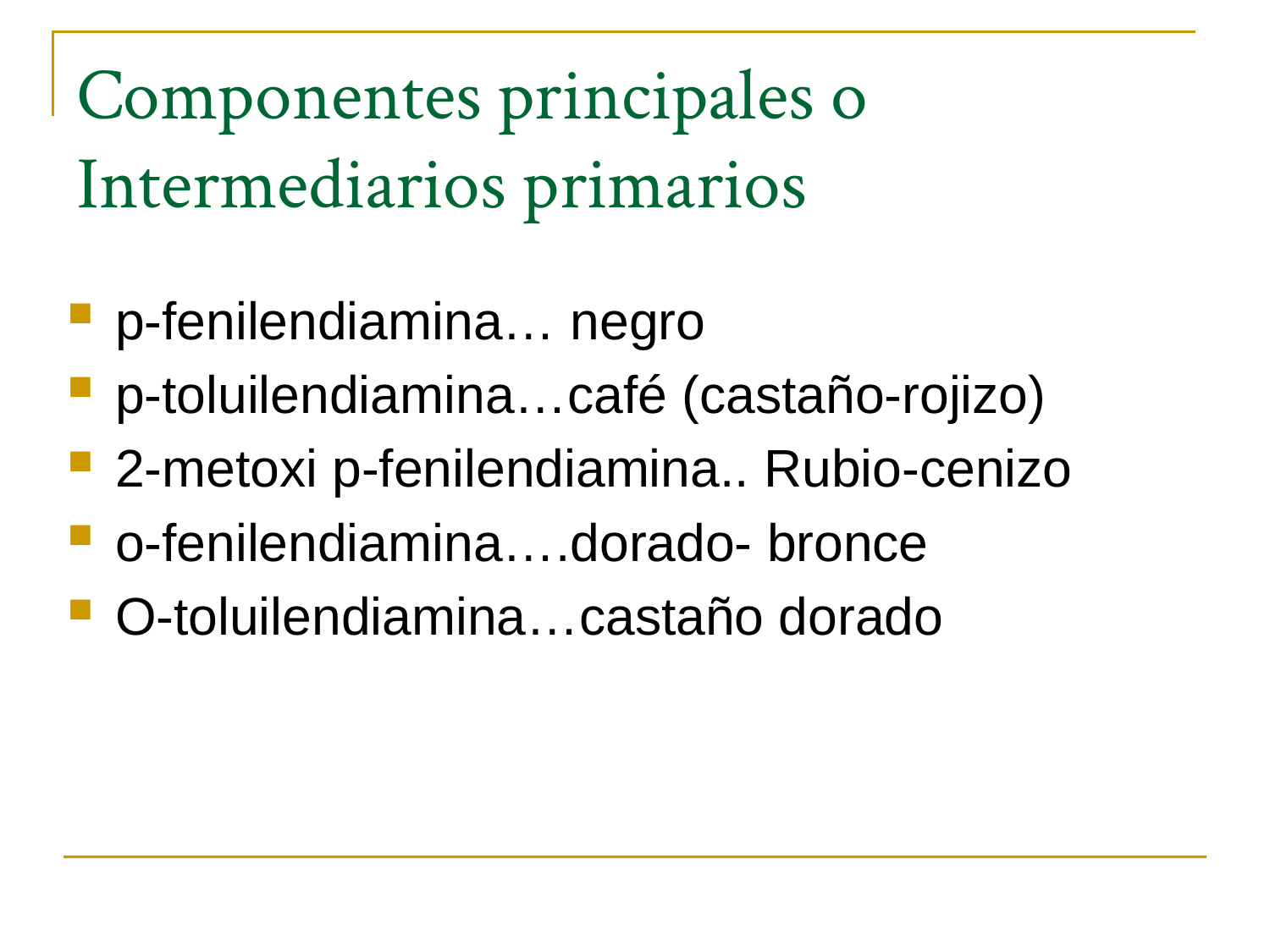

# Componentes principales o Intermediarios primarios
p-fenilendiamina… negro
p-toluilendiamina…café (castaño-rojizo)
2-metoxi p-fenilendiamina.. Rubio-cenizo
o-fenilendiamina….dorado- bronce
O-toluilendiamina…castaño dorado